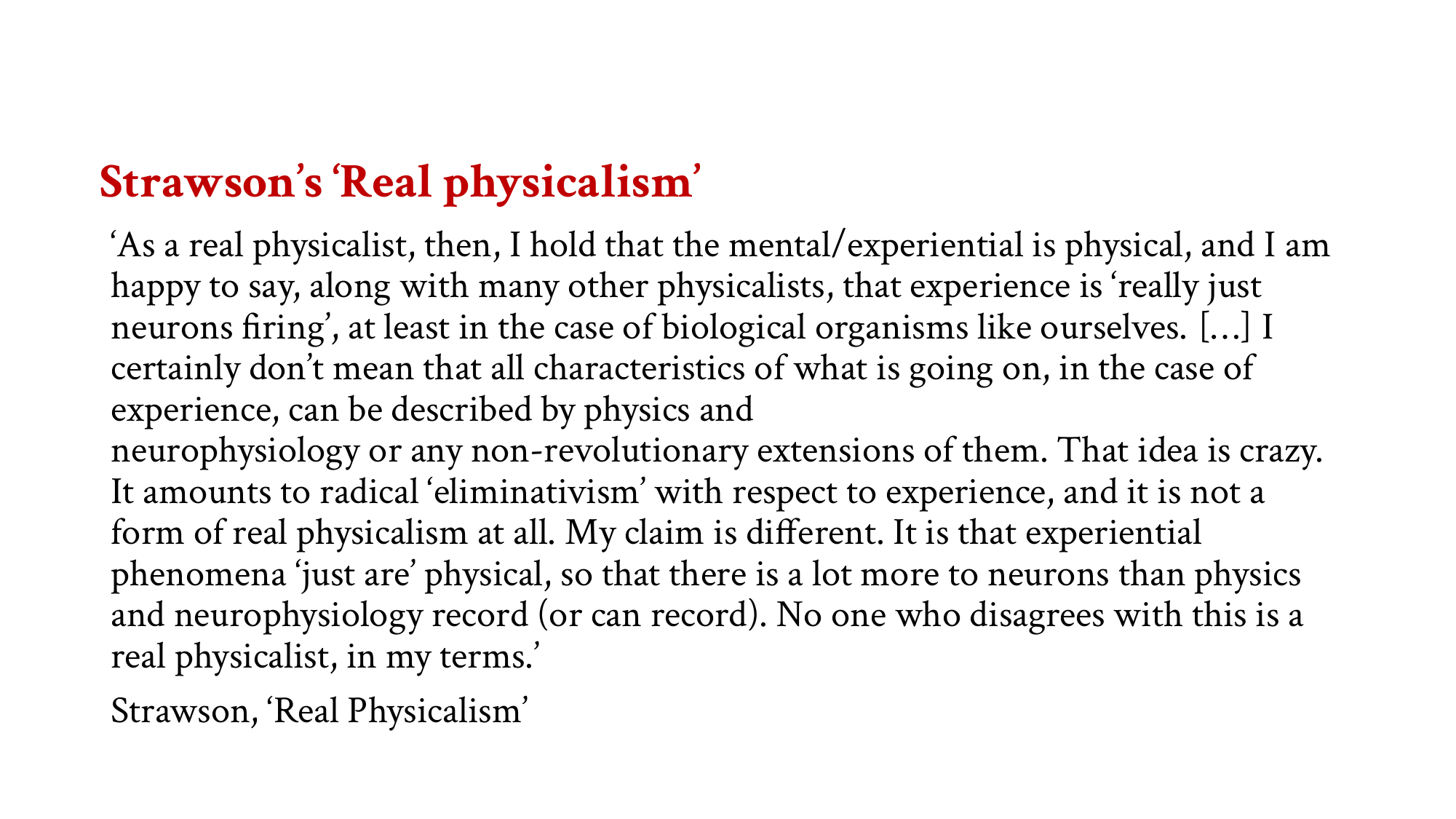

# Strawson’s ‘Real physicalism’
‘As a real physicalist, then, I hold that the mental/experiential is physical, and I am happy to say, along with many other physicalists, that experience is ‘really just neurons firing’, at least in the case of biological organisms like ourselves. […] I certainly don’t mean that all characteristics of what is going on, in the case of experience, can be described by physics and
neurophysiology or any non-revolutionary extensions of them. That idea is crazy. It amounts to radical ‘eliminativism’ with respect to experience, and it is not a form of real physicalism at all. My claim is different. It is that experiential phenomena ‘just are’ physical, so that there is a lot more to neurons than physics and neurophysiology record (or can record). No one who disagrees with this is a real physicalist, in my terms.’
Strawson, ‘Real Physicalism’